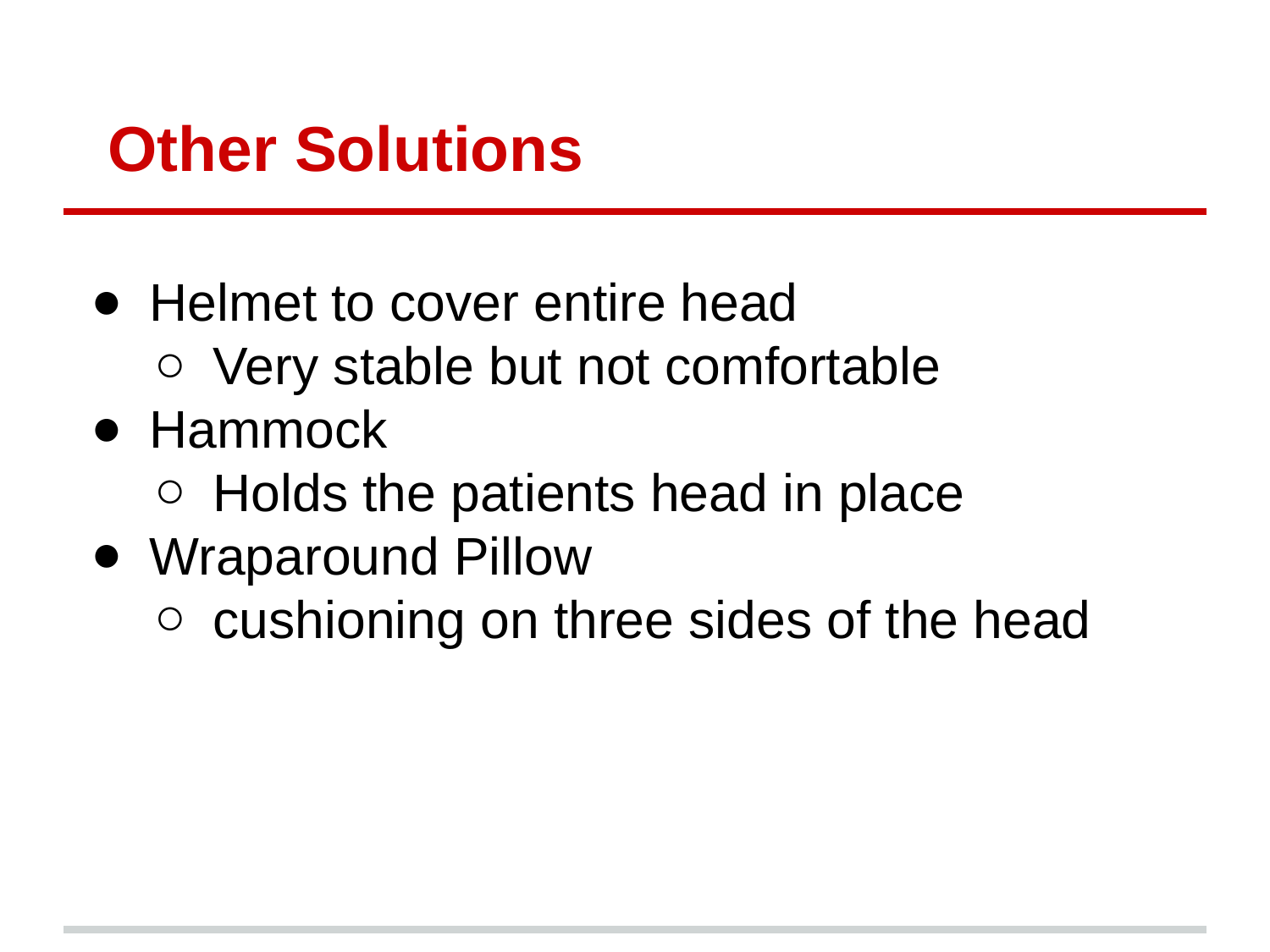

# Other Solutions
Helmet to cover entire head
Very stable but not comfortable
Hammock
Holds the patients head in place
Wraparound Pillow
cushioning on three sides of the head